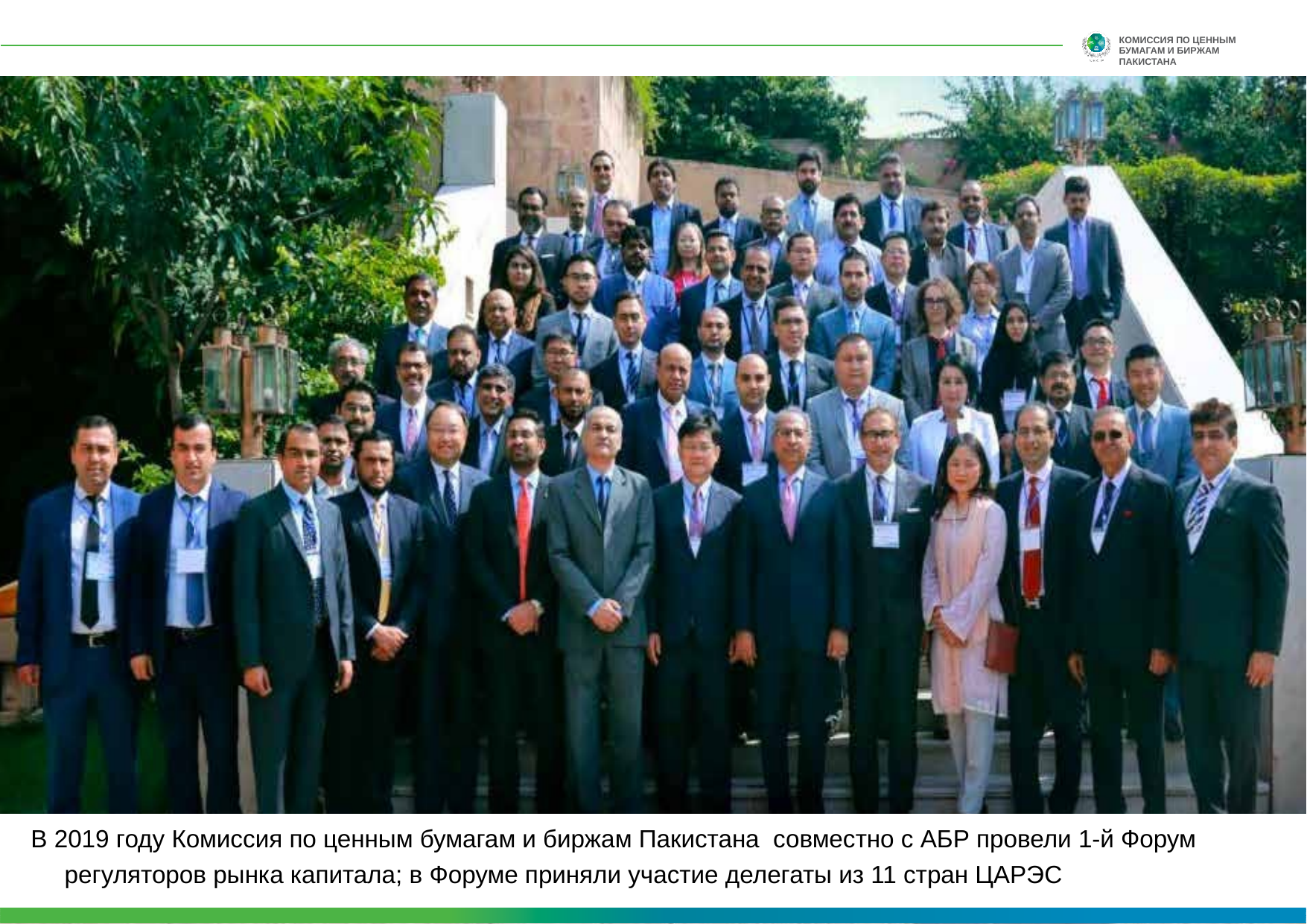

КОМИССИЯ ПО ЦЕННЫМ БУМАГАМ И БИРЖАМ ПАКИСТАНА

В 2019 году Комиссия по ценным бумагам и биржам Пакистана  совместно с АБР провели 1-й Форум регуляторов рынка капитала; в Форуме приняли участие делегаты из 11 стран ЦАРЭС